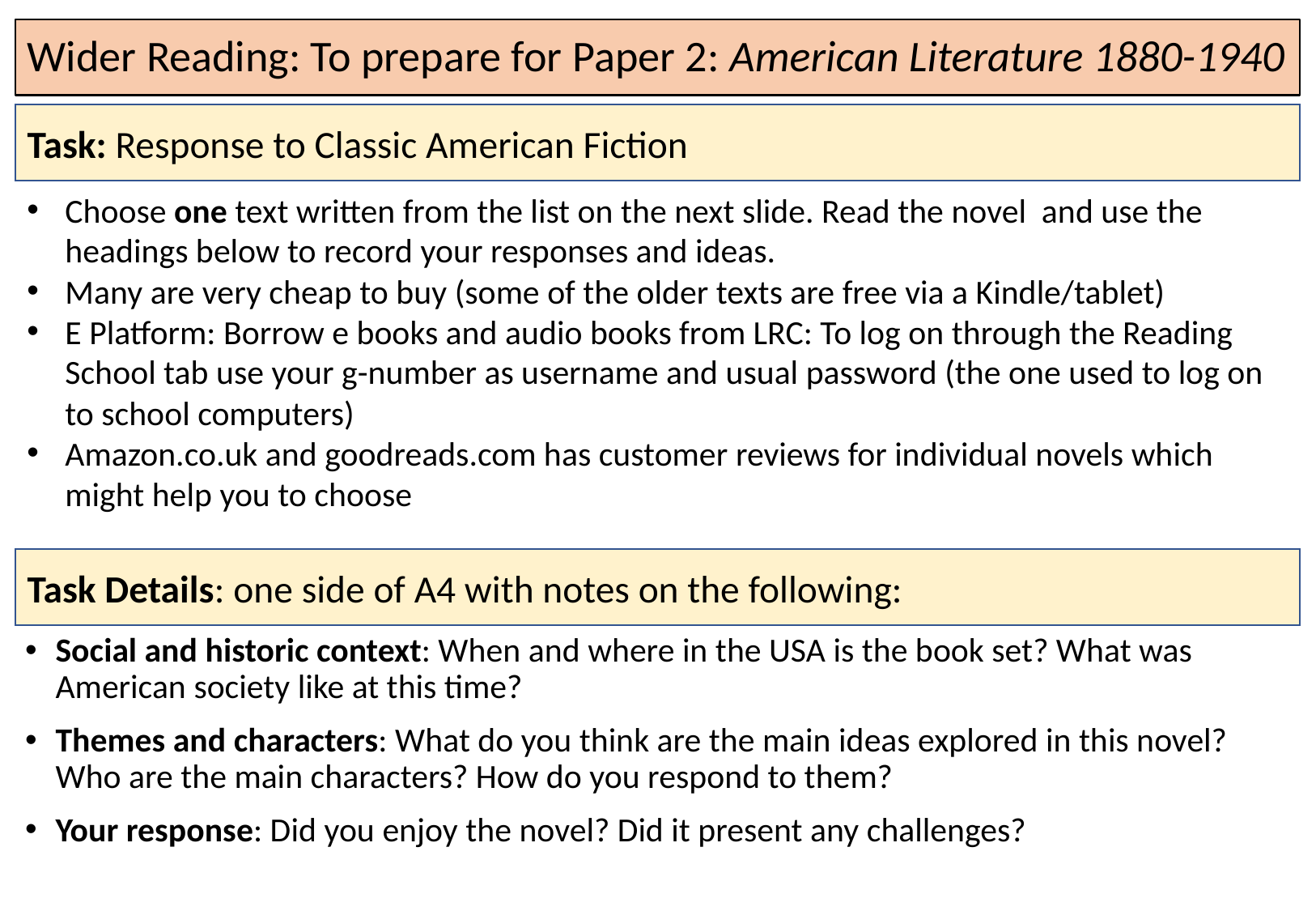

# Wider Reading: To prepare for Paper 2: American Literature 1880-1940
Task: Response to Classic American Fiction
Choose one text written from the list on the next slide. Read the novel  and use the headings below to record your responses and ideas.
Many are very cheap to buy (some of the older texts are free via a Kindle/tablet)
E Platform: Borrow e books and audio books from LRC: To log on through the Reading School tab use your g-number as username and usual password (the one used to log on to school computers)
Amazon.co.uk and goodreads.com has customer reviews for individual novels which might help you to choose
Task Details: one side of A4 with notes on the following:
Social and historic context: When and where in the USA is the book set? What was American society like at this time?
Themes and characters: What do you think are the main ideas explored in this novel? Who are the main characters? How do you respond to them?
Your response: Did you enjoy the novel? Did it present any challenges?